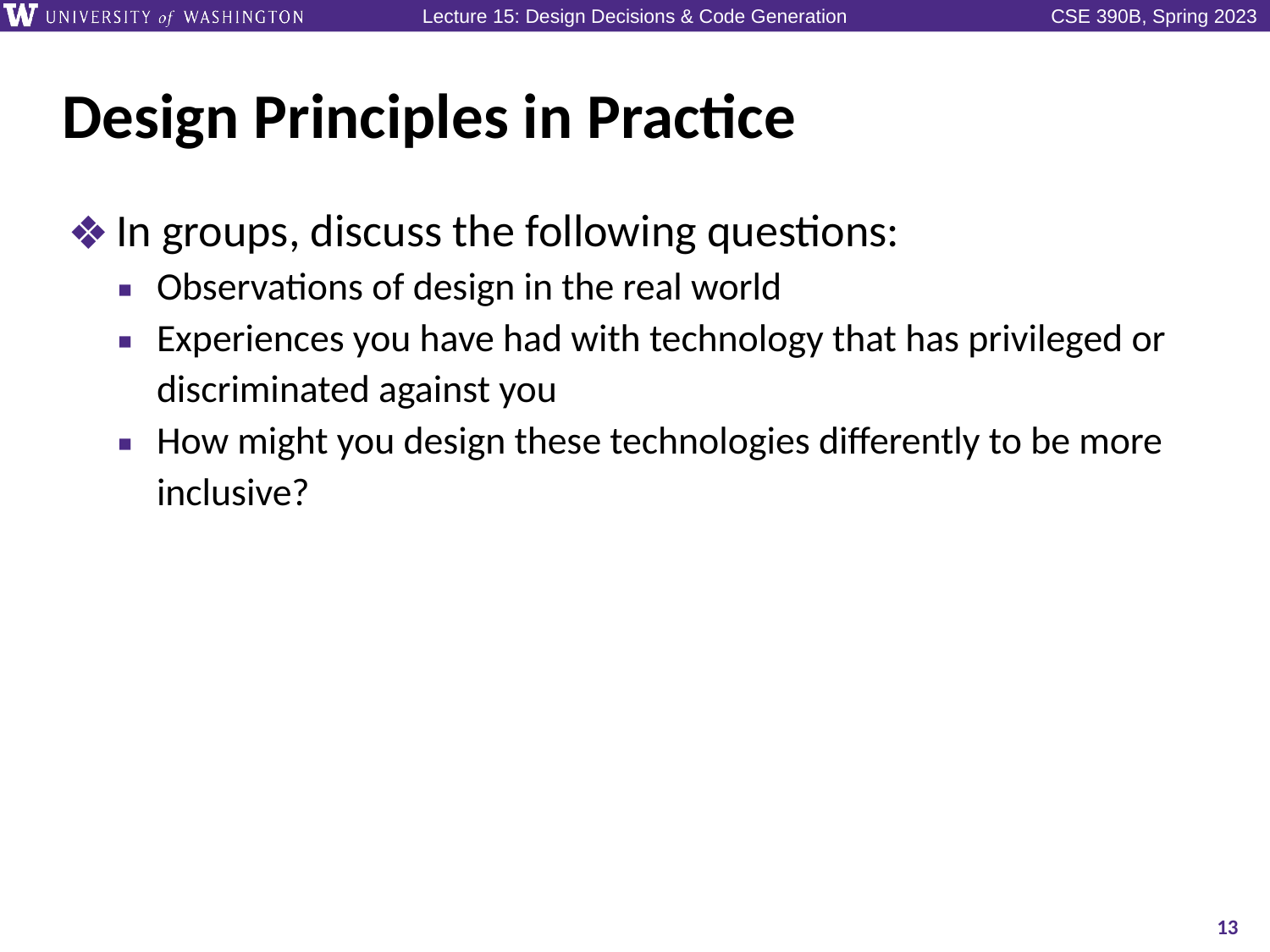

# Design Principles in Practice
In groups, discuss the following questions:
Observations of design in the real world
Experiences you have had with technology that has privileged or discriminated against you
How might you design these technologies differently to be more inclusive?

13